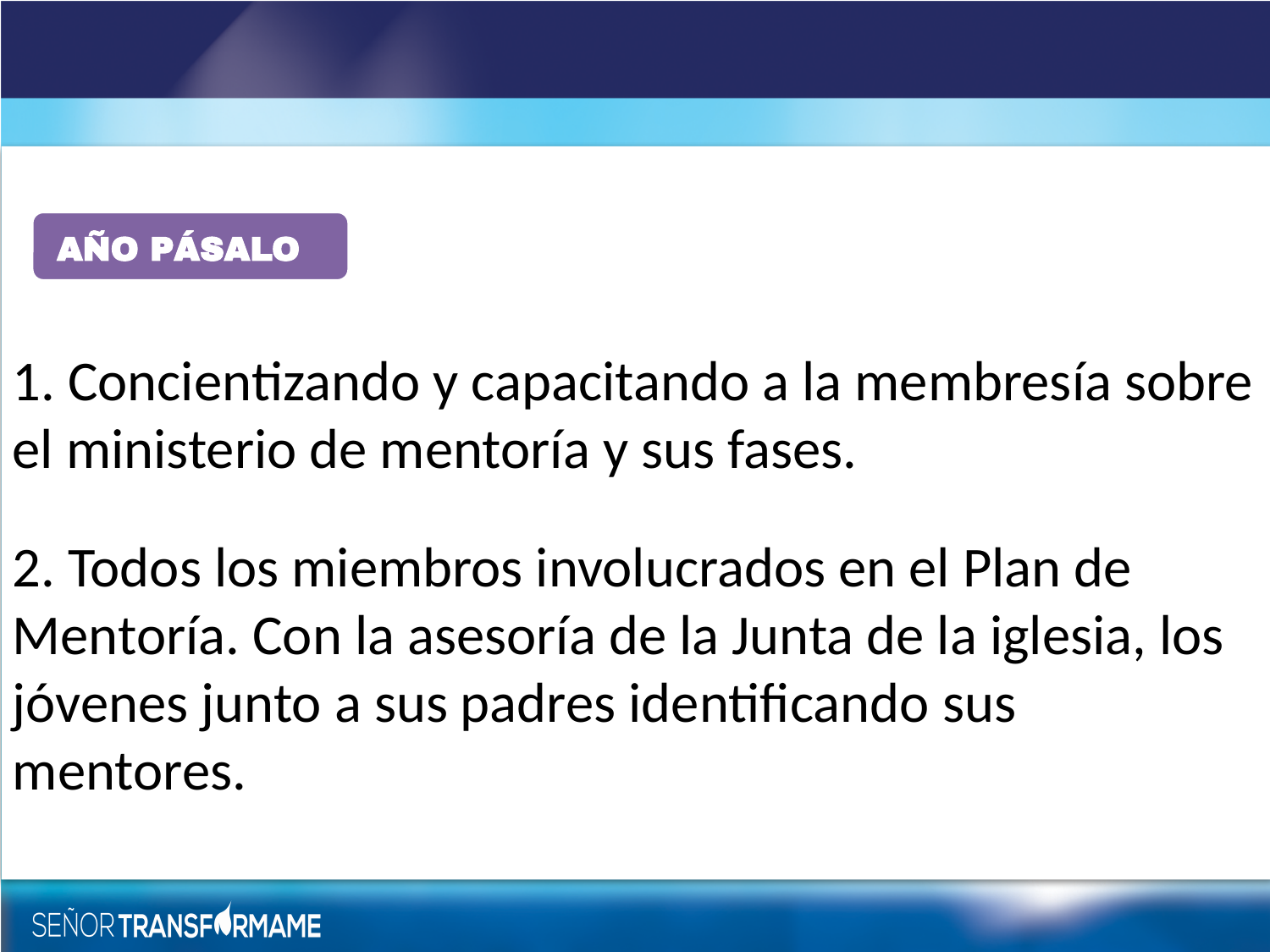

AÑO PÁSALO
1. Concientizando y capacitando a la membresía sobre el ministerio de mentoría y sus fases.

2. Todos los miembros involucrados en el Plan de Mentoría. Con la asesoría de la Junta de la iglesia, los jóvenes junto a sus padres identificando sus mentores.